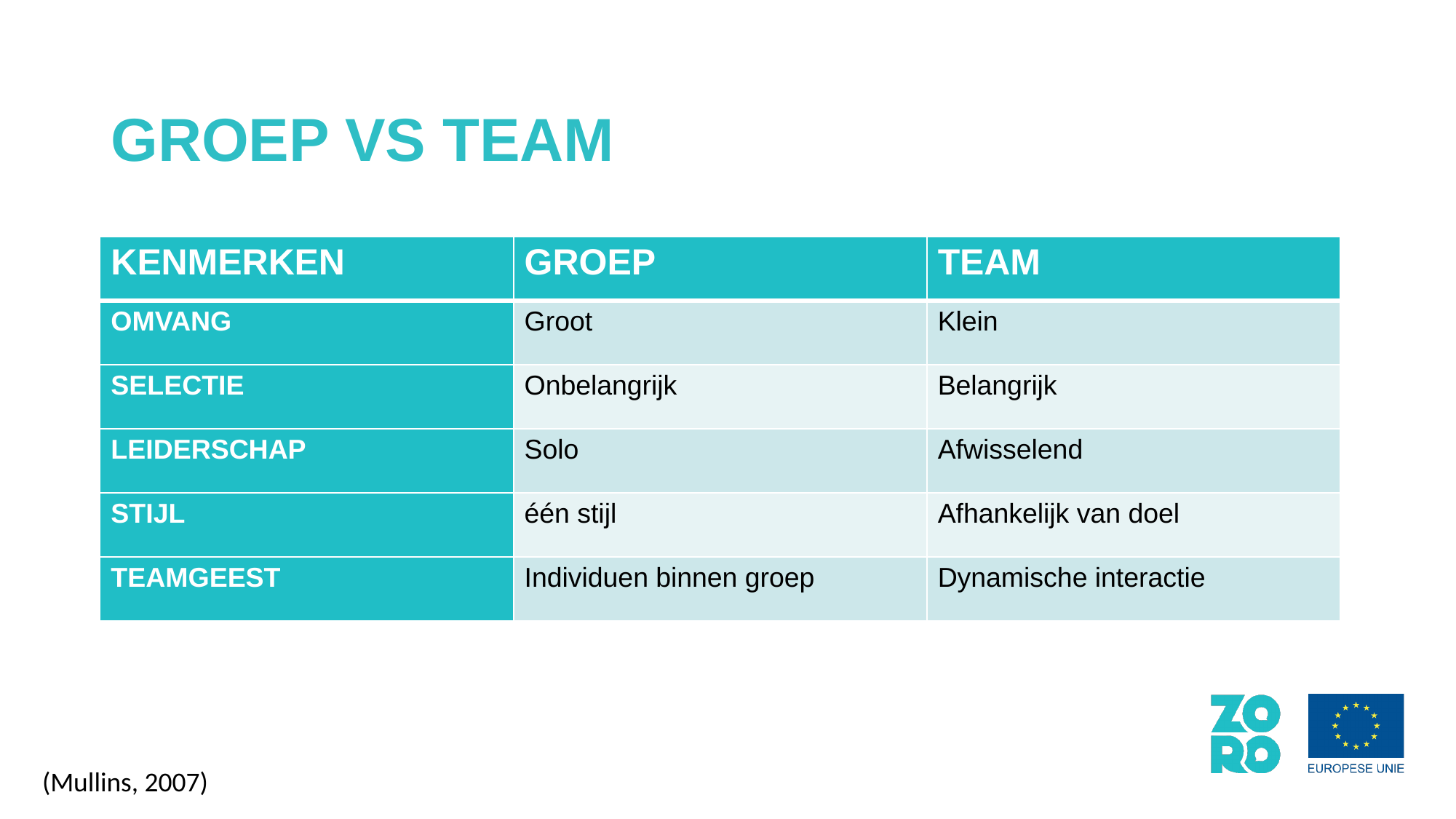

# GROEP VS TEAM
| KENMERKEN | GROEP | TEAM |
| --- | --- | --- |
| OMVANG | Groot | Klein |
| SELECTIE | Onbelangrijk | Belangrijk |
| LEIDERSCHAP | Solo | Afwisselend |
| STIJL | één stijl | Afhankelijk van doel |
| TEAMGEEST | Individuen binnen groep | Dynamische interactie |
(Mullins, 2007)